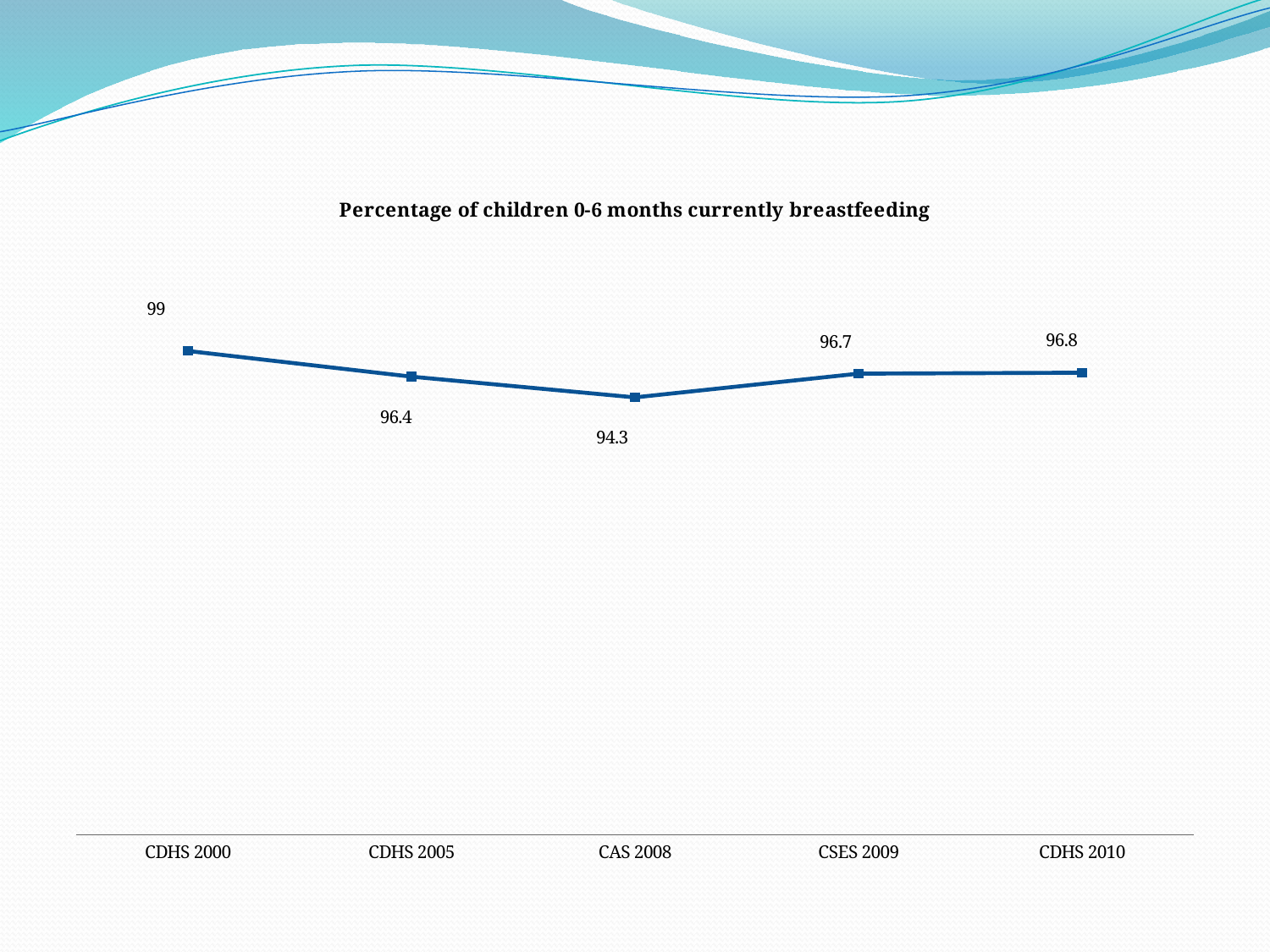

### Chart: Percentage of children 0-6 months currently breastfeeding

| Category | Total |
|---|---|
| CDHS 2000 | 99.0 |
| CDHS 2005 | 96.4 |
| CAS 2008 | 94.3 |
| CSES 2009 | 96.7 |
| CDHS 2010 | 96.8 |